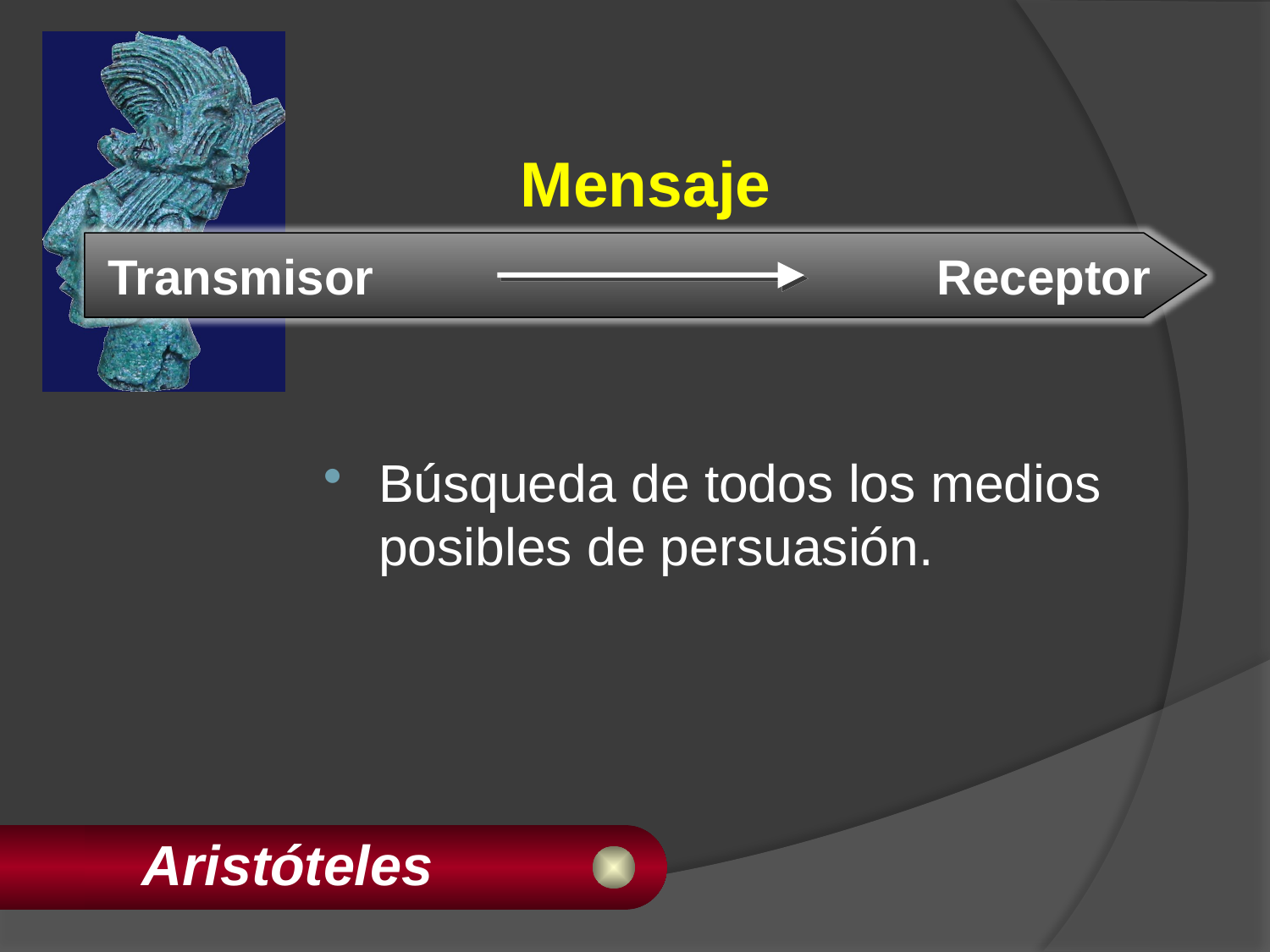

Búsqueda de todos los medios posibles de persuasión.
Mensaje
Transmisor                                         Receptor

# Aristóteles